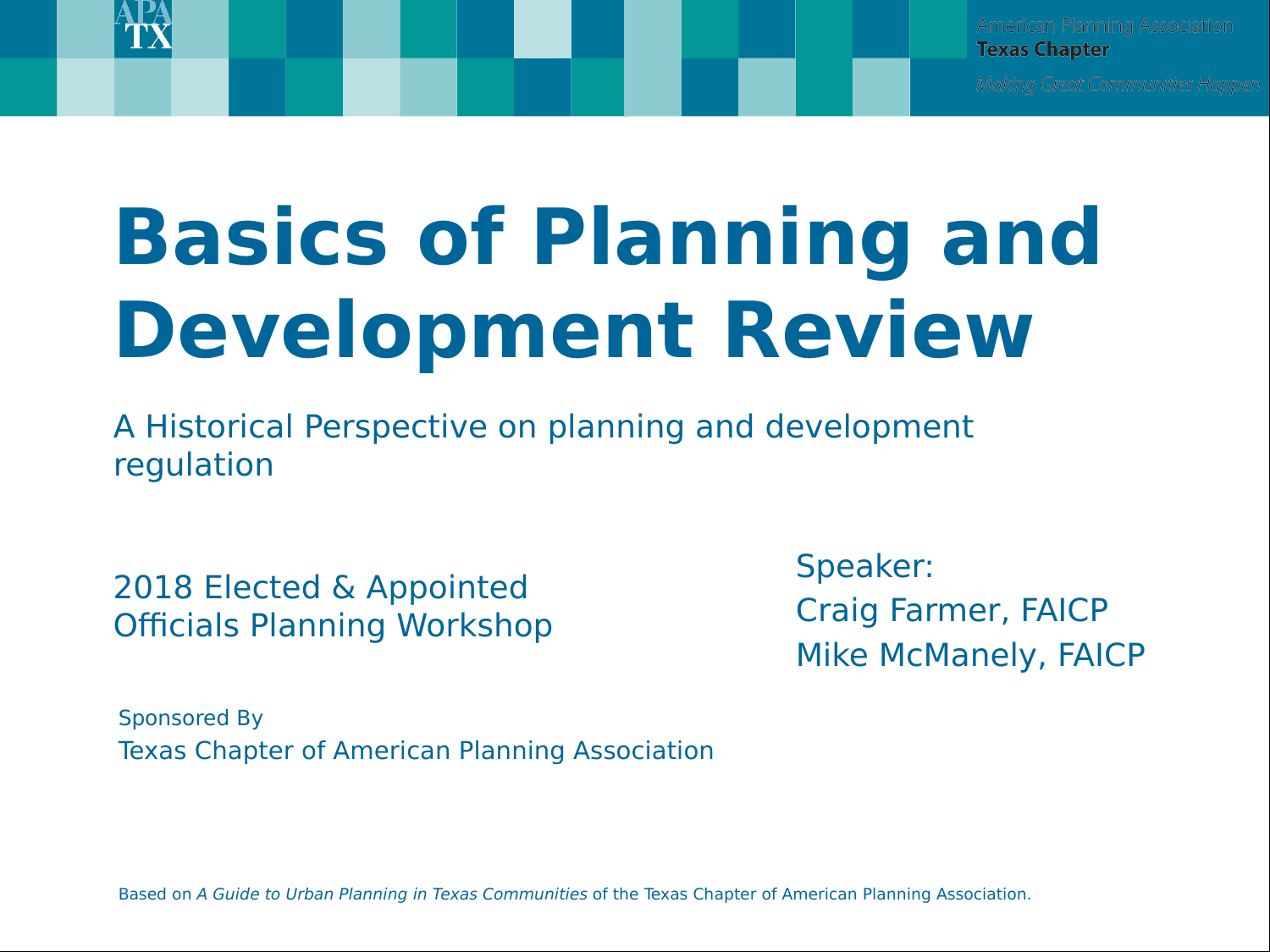

# Basics of Planning and Development Review
A Historical Perspective on planning and development regulation
Speaker:
Craig Farmer, FAICP
Mike McManely, FAICP

2018 Elected & Appointed Officials Planning Workshop
Sponsored By
Texas Chapter of American Planning Association

Based on A Guide to Urban Planning in Texas Communities of the Texas Chapter of American Planning Association.